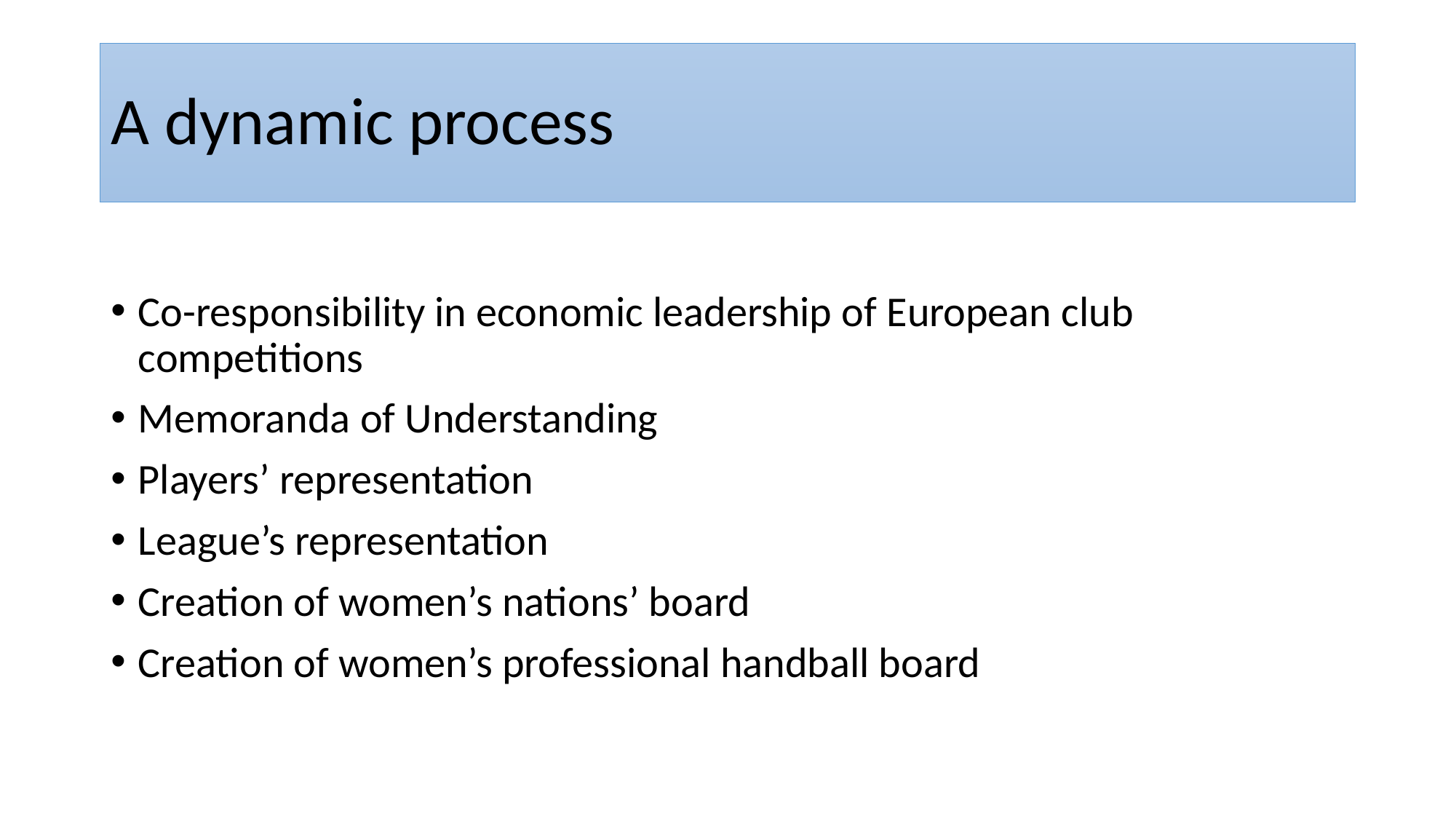

# A dynamic process

Co-responsibility in economic leadership of European club competitions
Memoranda of Understanding
Players’ representation
League’s representation
Creation of women’s nations’ board
Creation of women’s professional handball board